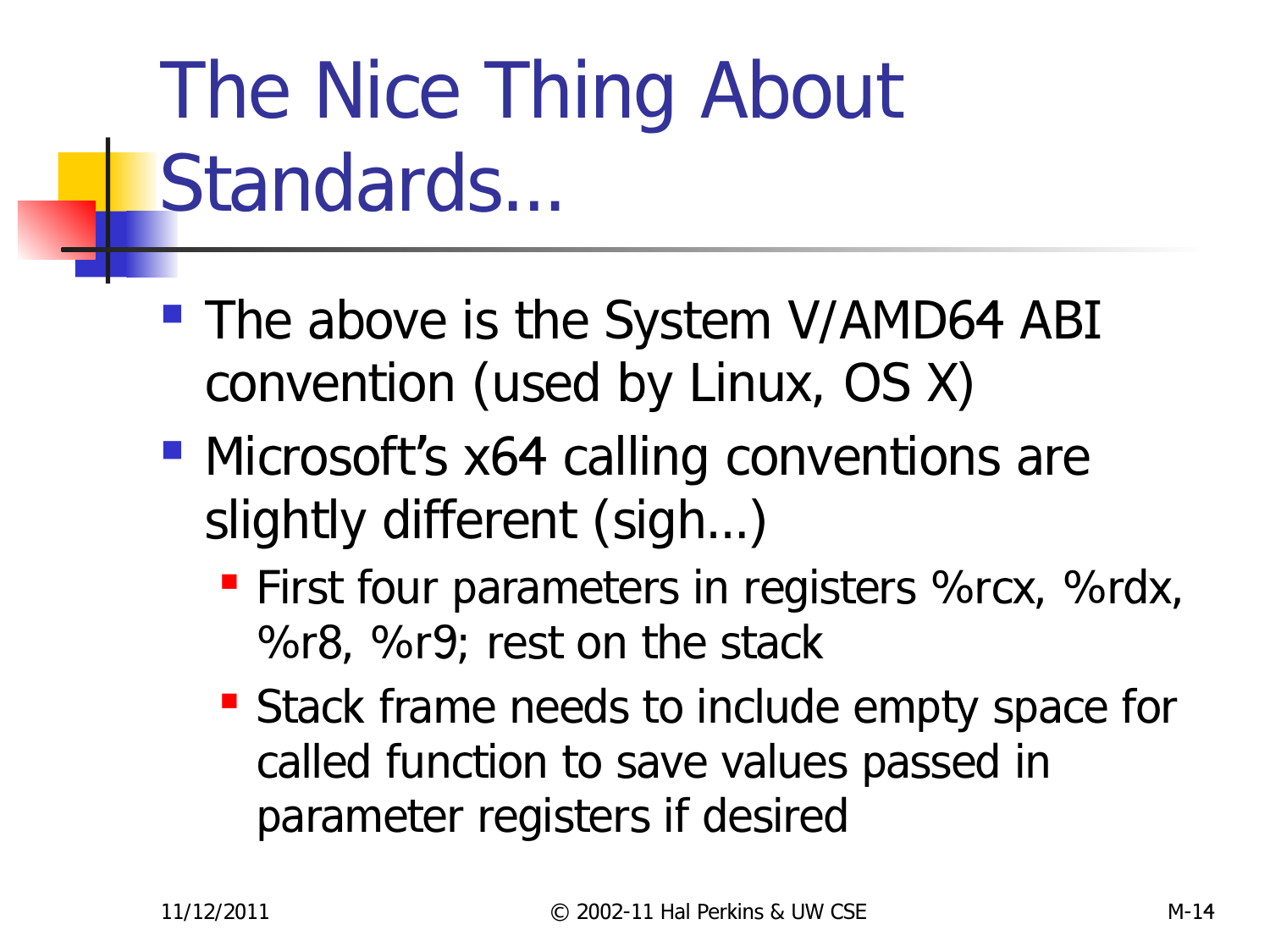

# The Nice Thing About Standards…
The above is the System V/AMD64 ABI convention (used by Linux, OS X)
Microsoft’s x64 calling conventions are slightly different (sigh…)
First four parameters in registers %rcx, %rdx, %r8, %r9; rest on the stack
Stack frame needs to include empty space for called function to save values passed in parameter registers if desired
11/12/2011
© 2002-11 Hal Perkins & UW CSE
M-14